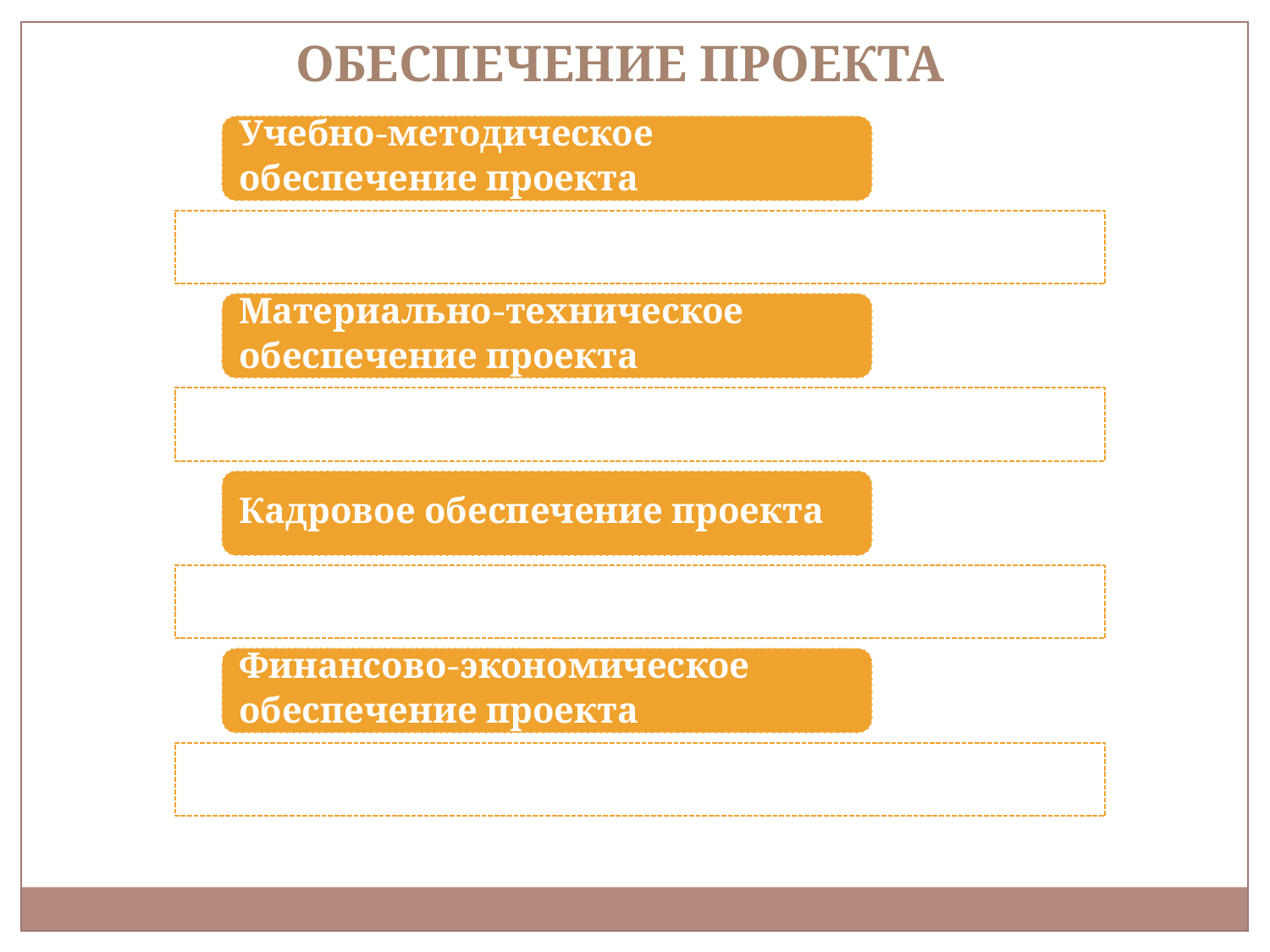

ОБЕСПЕЧЕНИЕ ПРОЕКТА
Учебно-методическое обеспечение проекта
Материально-техническое обеспечение проекта
Кадровое обеспечение проекта
Финансово-экономическое обеспечение проекта